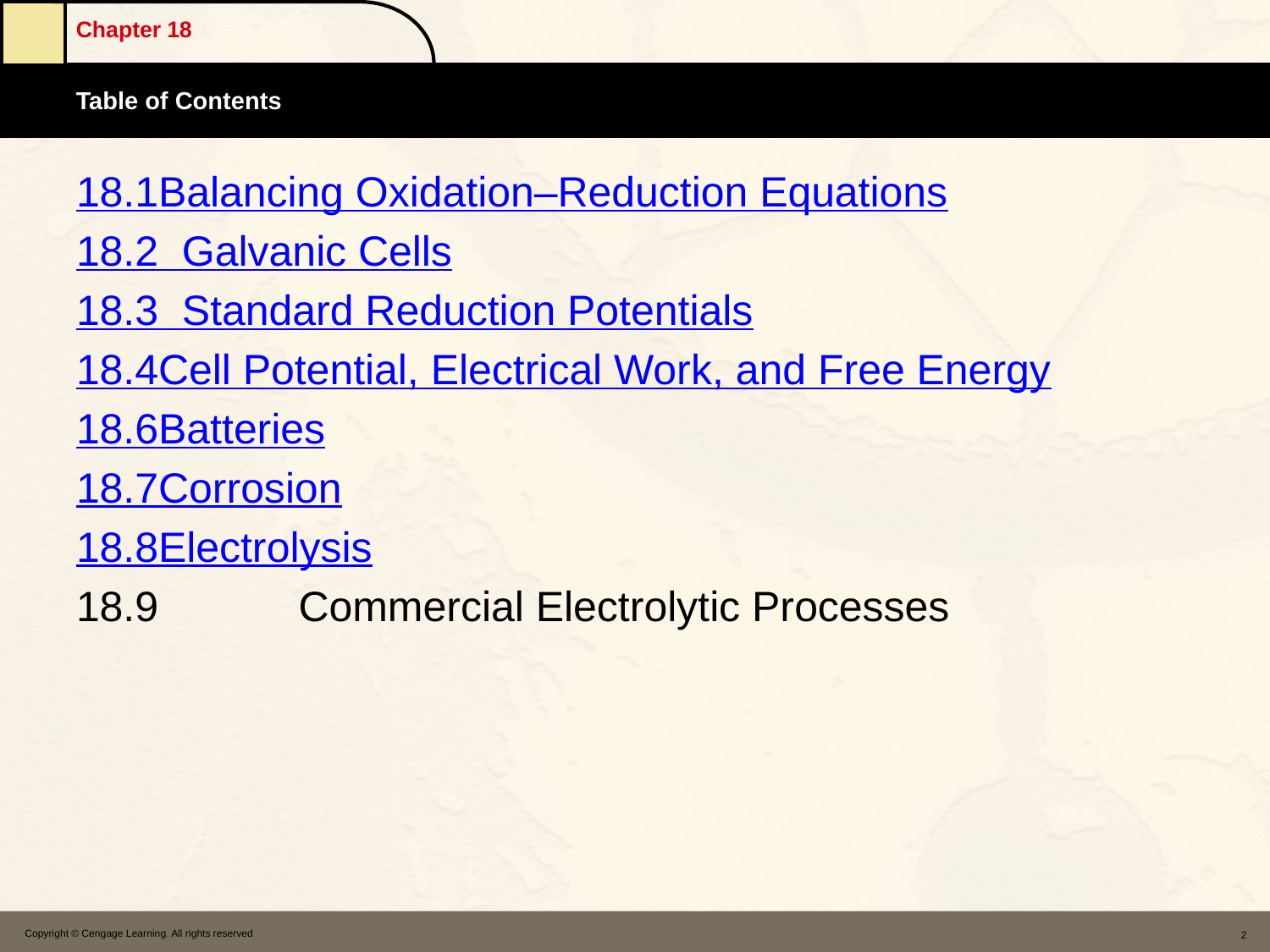

18.1		Balancing Oxidation–Reduction Equations
18.2  	Galvanic Cells
18.3  	Standard Reduction Potentials
18.4		Cell Potential, Electrical Work, and Free 	Energy
18.6		Batteries
18.7		Corrosion
18.8		Electrolysis
18.9		Commercial Electrolytic Processes
Copyright © Cengage Learning. All rights reserved
2